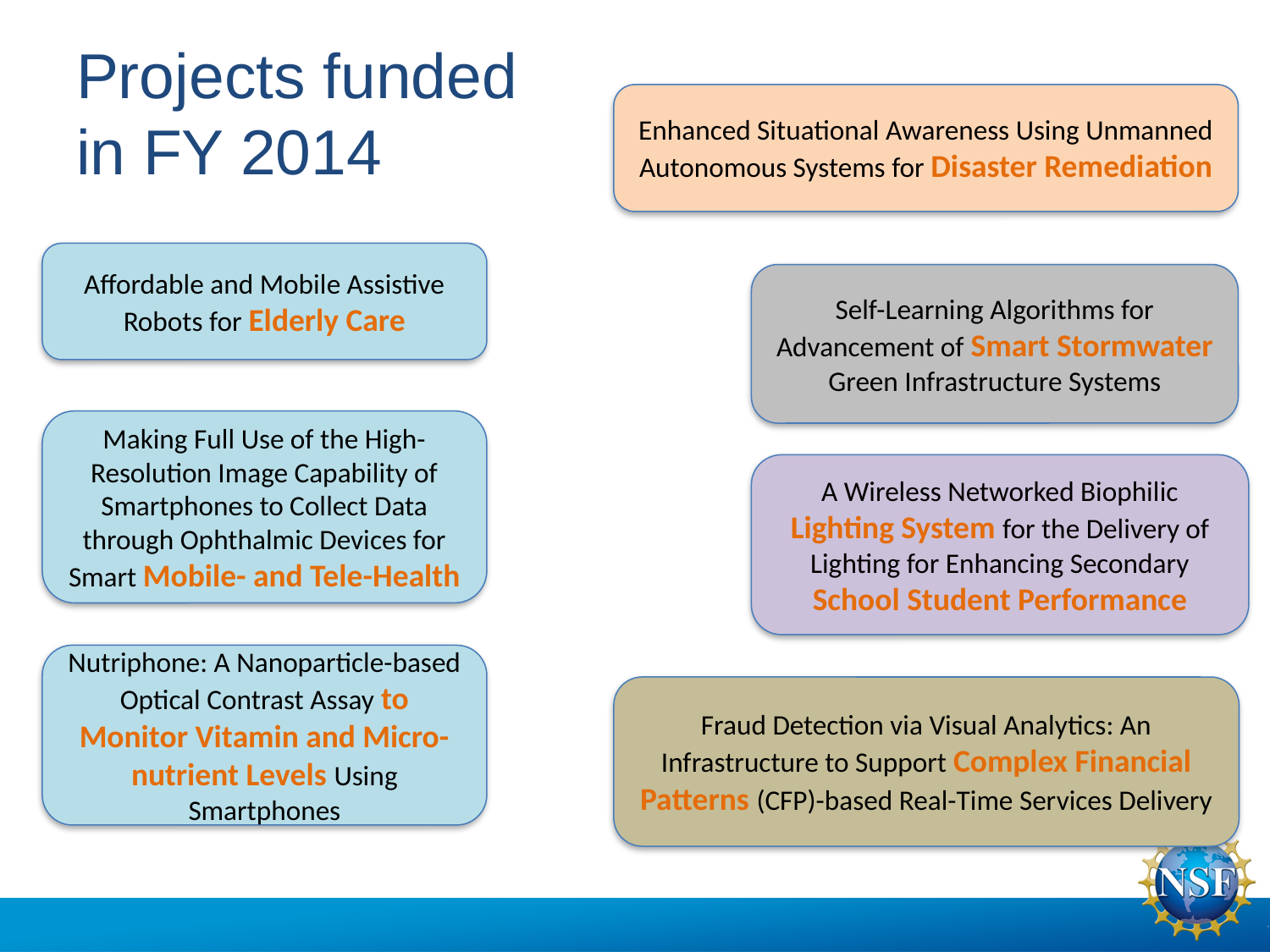

# Projects funded in FY 2014
Enhanced Situational Awareness Using Unmanned Autonomous Systems for Disaster Remediation
Affordable and Mobile Assistive Robots for Elderly Care
Self-Learning Algorithms for Advancement of Smart Stormwater Green Infrastructure Systems
Making Full Use of the High-Resolution Image Capability of Smartphones to Collect Data through Ophthalmic Devices for Smart Mobile- and Tele-Health
A Wireless Networked Biophilic Lighting System for the Delivery of Lighting for Enhancing Secondary School Student Performance
Nutriphone: A Nanoparticle-based Optical Contrast Assay to Monitor Vitamin and Micro-nutrient Levels Using Smartphones
Fraud Detection via Visual Analytics: An Infrastructure to Support Complex Financial Patterns (CFP)-based Real-Time Services Delivery